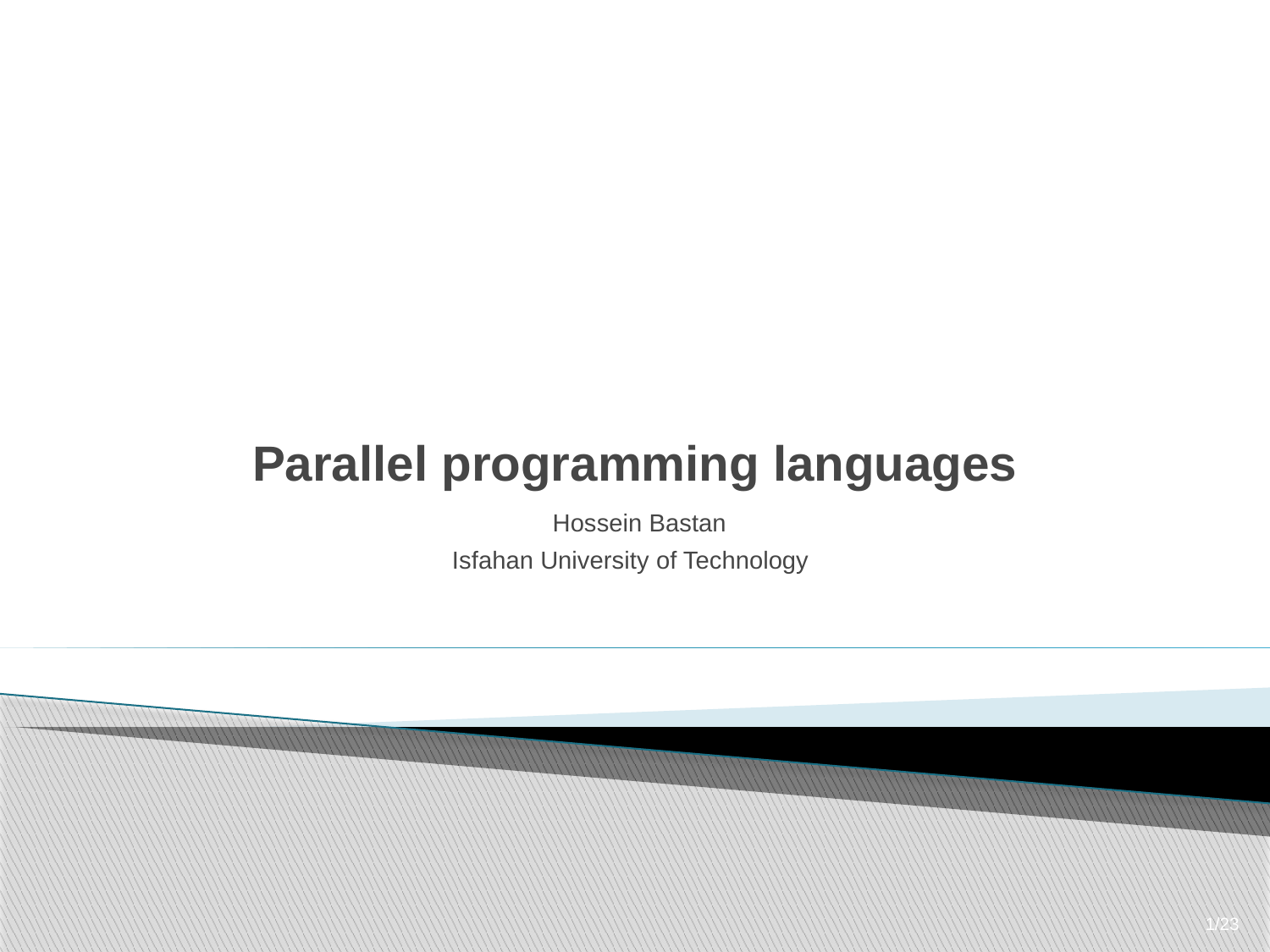

# Parallel programming languages
Hossein Bastan
Isfahan University of Technology
1/23